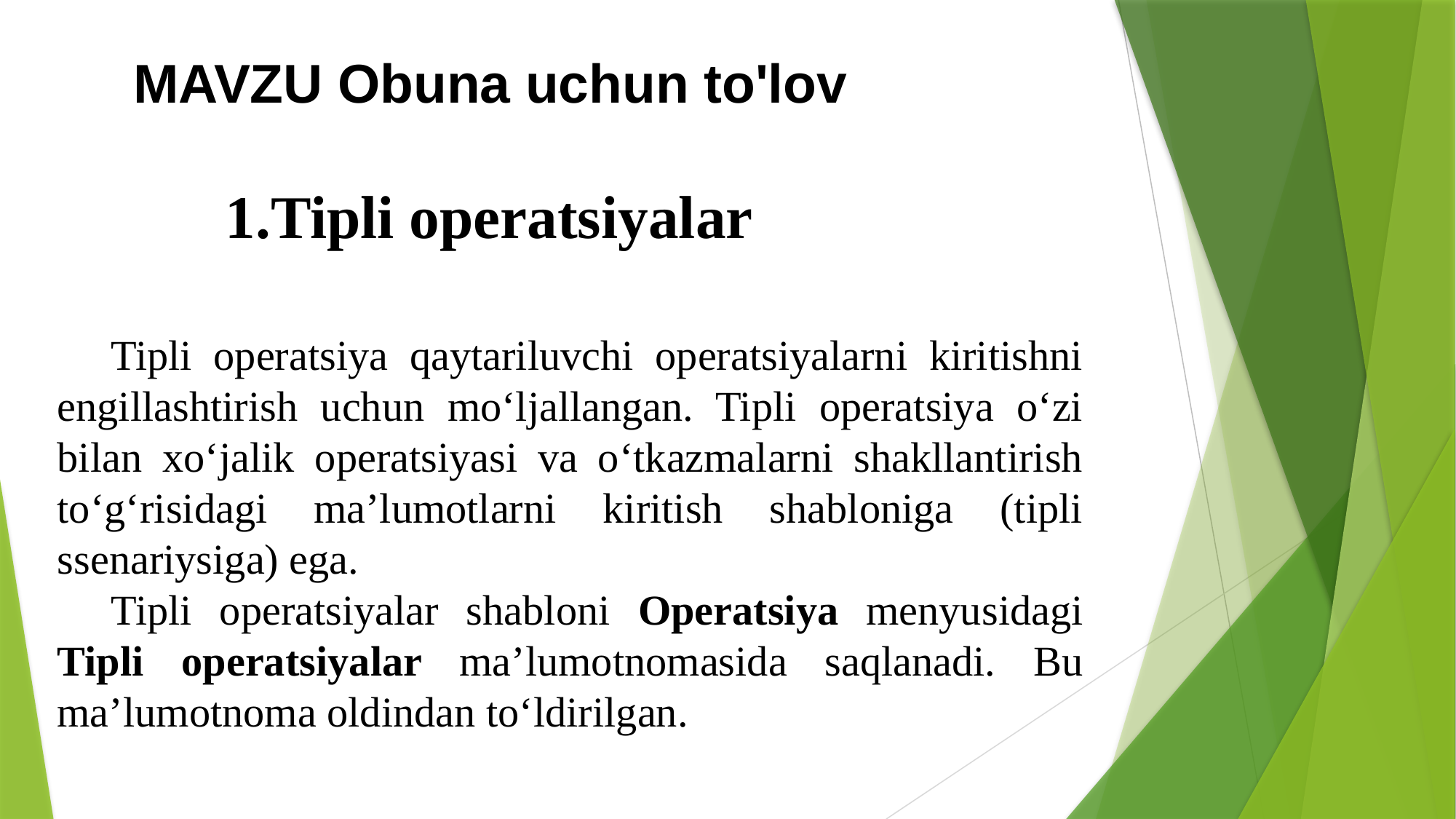

MAVZU Obuna uchun to'lov
Tipli operatsiyalar
Tipli operatsiya qaytariluvchi operatsiyalarni kiritishni engillashtirish uchun mo‘ljallangan. Tipli operatsiya o‘zi bilan xo‘jalik operatsiyasi va o‘tkazmalarni shakllantirish to‘g‘risidagi ma’lumotlarni kiritish shabloniga (tipli ssenariysiga) ega.
Tipli operatsiyalar shabloni Operatsiya menyusidagi Tipli operatsiyalar ma’lumotnomasida saqlanadi. Bu ma’lumotnoma oldindan to‘ldirilgan.